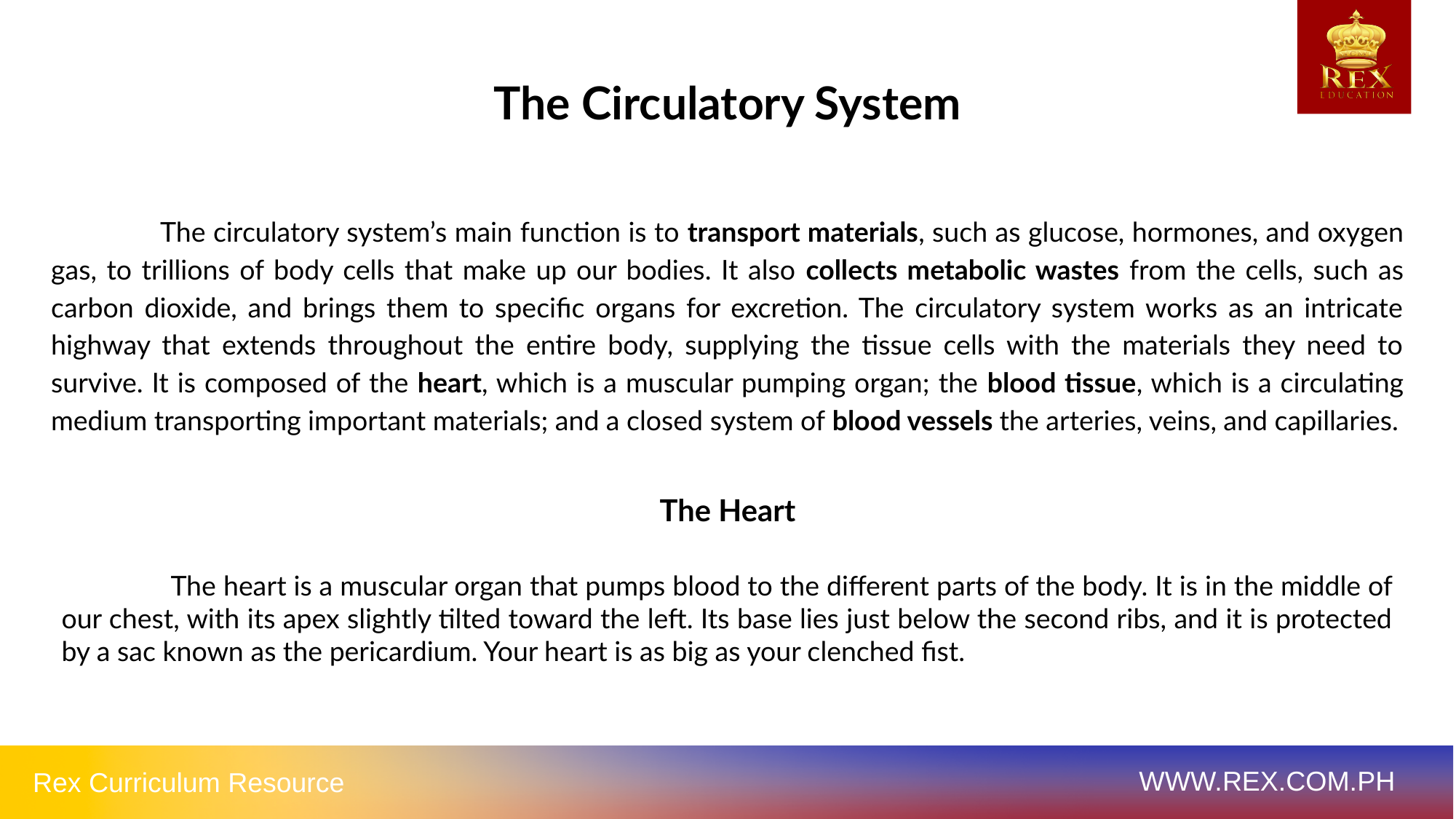

The Circulatory System

	The circulatory system’s main function is to transport materials, such as glucose, hormones, and oxygen gas, to trillions of body cells that make up our bodies. It also collects metabolic wastes from the cells, such as carbon dioxide, and brings them to specific organs for excretion. The circulatory system works as an intricate highway that extends throughout the entire body, supplying the tissue cells with the materials they need to survive. It is composed of the heart, which is a muscular pumping organ; the blood tissue, which is a circulating medium transporting important materials; and a closed system of blood vessels the arteries, veins, and capillaries.

The Heart
	The heart is a muscular organ that pumps blood to the different parts of the body. It is in the middle of our chest, with its apex slightly tilted toward the left. Its base lies just below the second ribs, and it is protected by a sac known as the pericardium. Your heart is as big as your clenched fist.